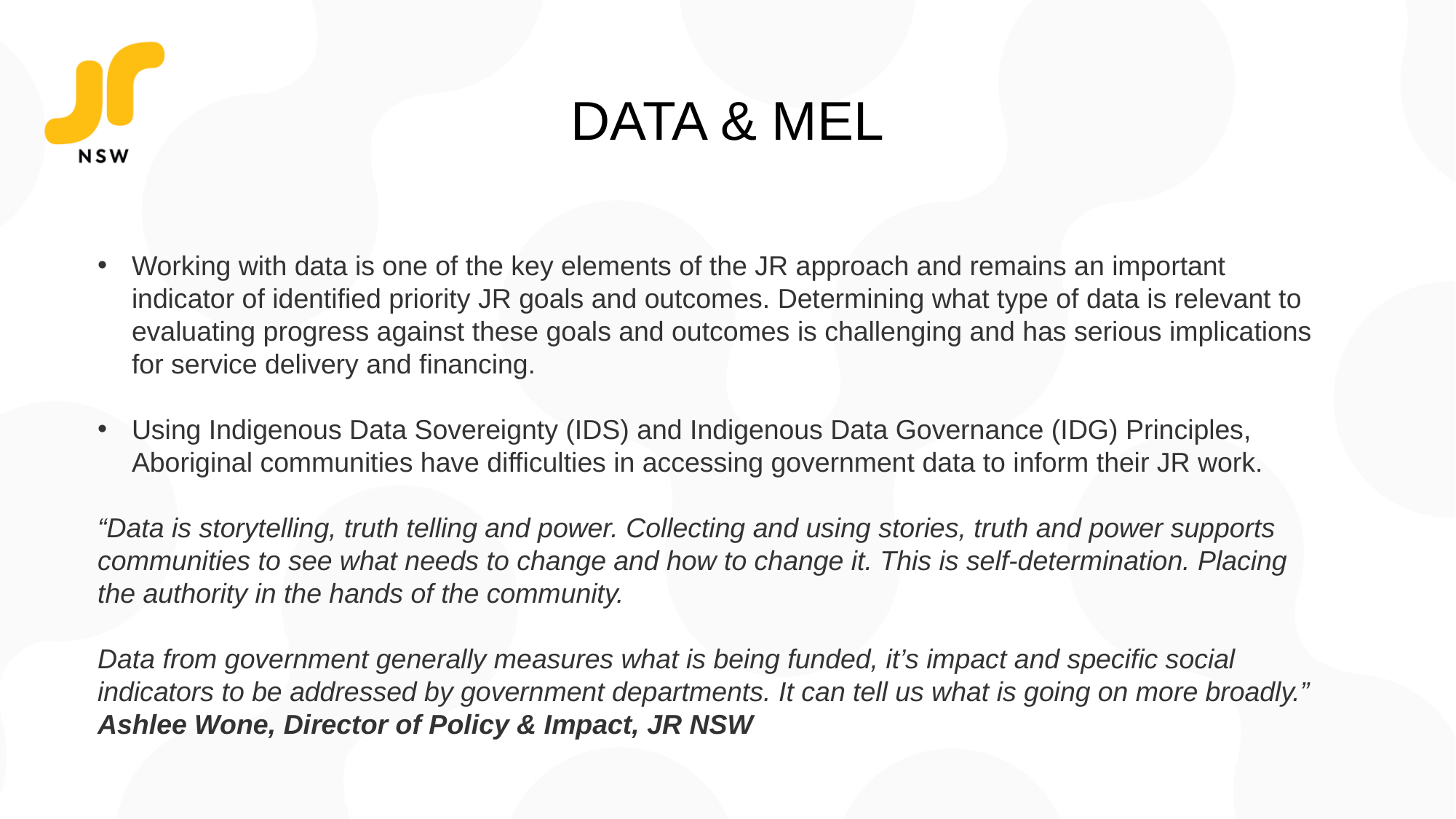

# DATA & MEL
Working with data is one of the key elements of the JR approach and remains an important indicator of identified priority JR goals and outcomes. Determining what type of data is relevant to evaluating progress against these goals and outcomes is challenging and has serious implications for service delivery and financing.

Using Indigenous Data Sovereignty (IDS) and Indigenous Data Governance (IDG) Principles, Aboriginal communities have difficulties in accessing government data to inform their JR work.

“Data is storytelling, truth telling and power. Collecting and using stories, truth and power supports communities to see what needs to change and how to change it. This is self-determination. Placing the authority in the hands of the community.
Data from government generally measures what is being funded, it’s impact and specific social indicators to be addressed by government departments. It can tell us what is going on more broadly.”
Ashlee Wone, Director of Policy & Impact, JR NSW